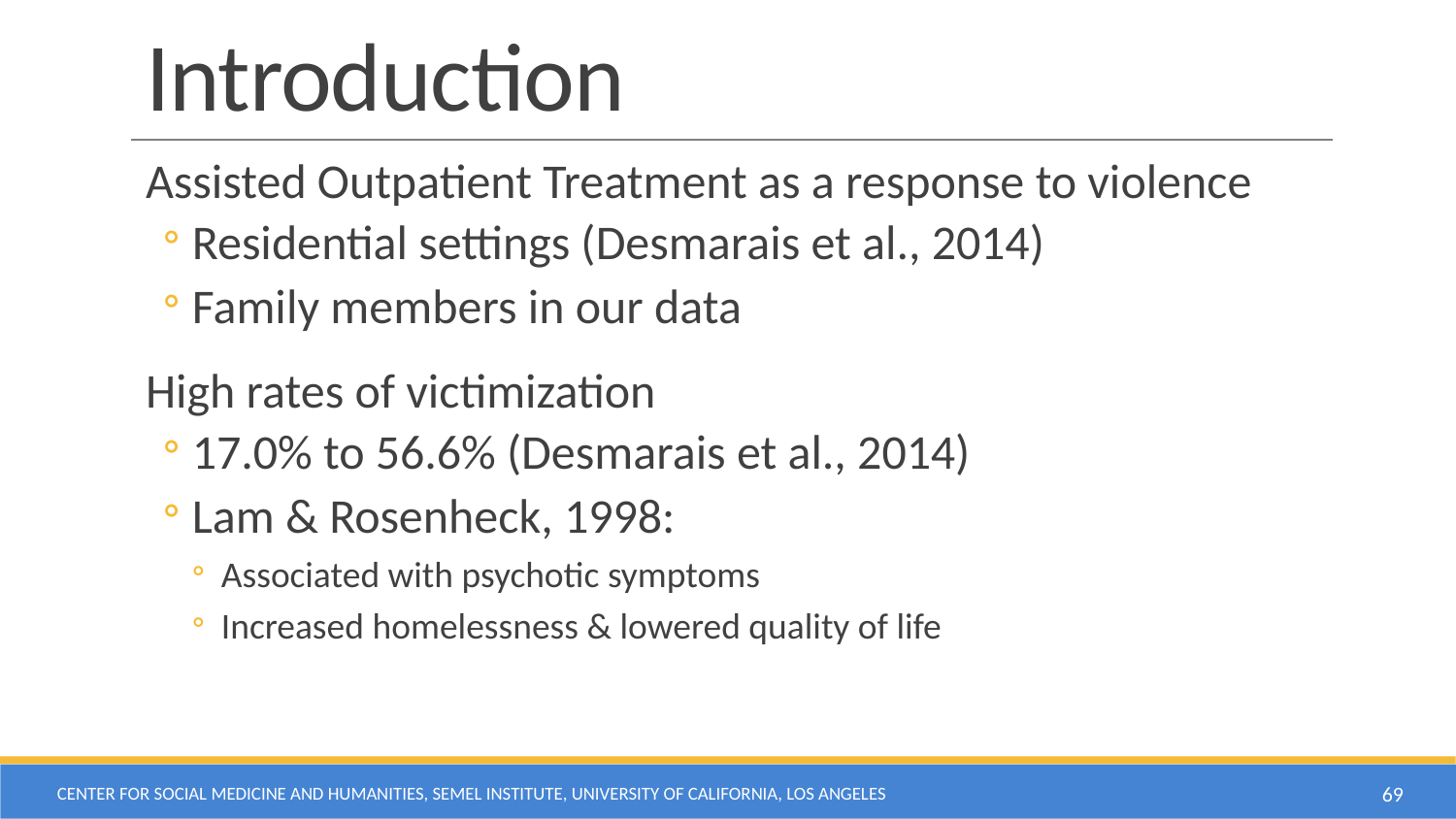

# Introduction
Assisted Outpatient Treatment as a response to violence
Residential settings (Desmarais et al., 2014)
Family members in our data
High rates of victimization
﻿17.0% to 56.6% (Desmarais et al., 2014)
Lam & Rosenheck, 1998:
Associated with psychotic symptoms
Increased homelessness & lowered quality of life

Center for Social Medicine and Humanities, Semel Institute, University of California, Los Angeles
69